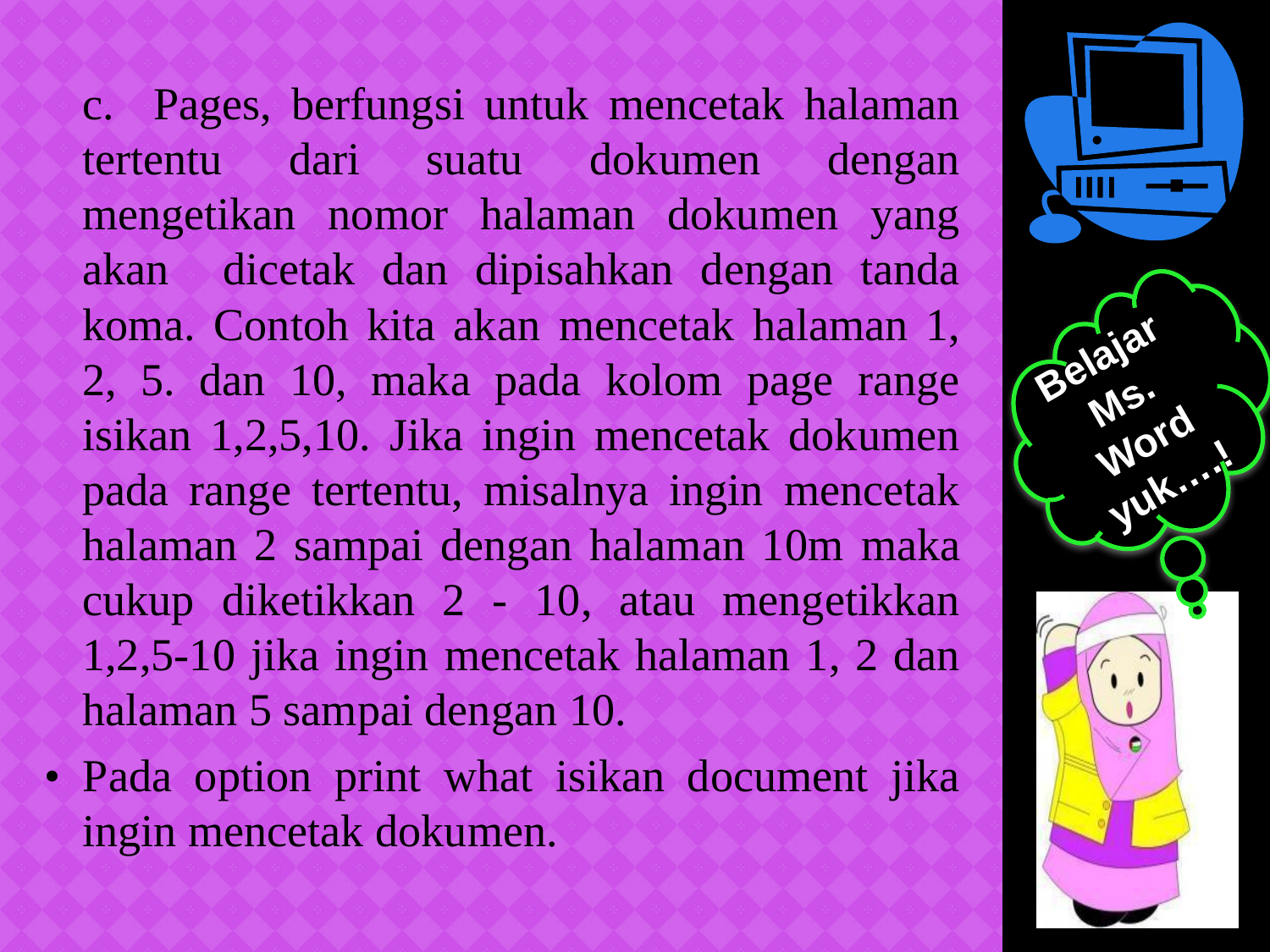

c.  Pages, berfungsi untuk mencetak halaman tertentu dari suatu dokumen dengan mengetikan nomor halaman dokumen yang akan  dicetak dan dipisahkan dengan tanda koma. Contoh kita akan mencetak halaman 1, 2, 5. dan 10, maka pada kolom page range isikan 1,2,5,10. Jika ingin mencetak dokumen pada range tertentu, misalnya ingin mencetak halaman 2 sampai dengan halaman 10m maka cukup diketikkan 2 - 10, atau mengetikkan 1,2,5-10 jika ingin mencetak halaman 1, 2 dan halaman 5 sampai dengan 10.
• Pada option print what isikan document jika ingin mencetak dokumen.